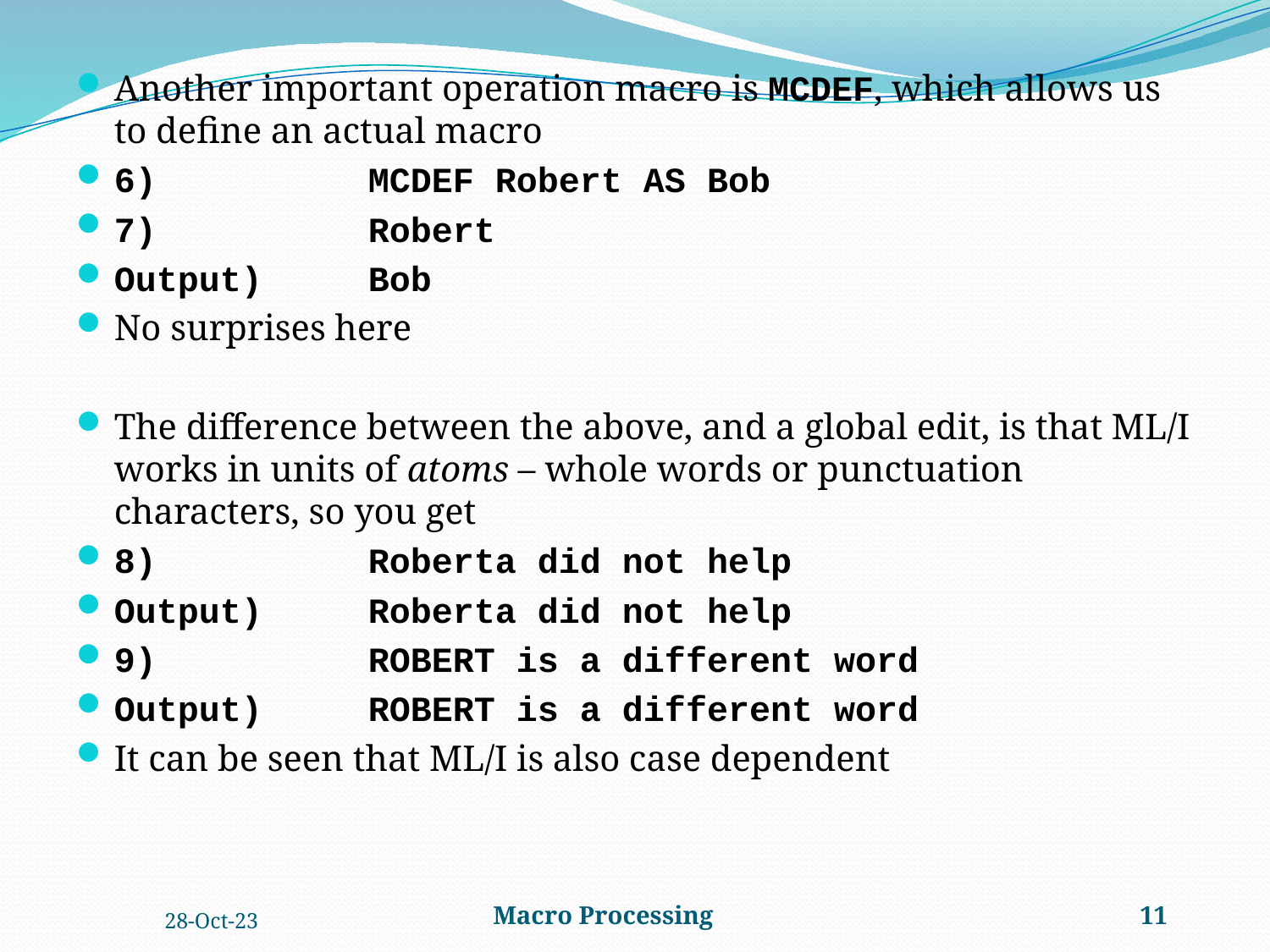

Another important operation macro is MCDEF, which allows us to define an actual macro
6)		MCDEF Robert AS Bob
7)		Robert
Output)	Bob
No surprises here

The difference between the above, and a global edit, is that ML/I works in units of atoms – whole words or punctuation characters, so you get
8)		Roberta did not help
Output)	Roberta did not help
9)		ROBERT is a different word
Output)	ROBERT is a different word
It can be seen that ML/I is also case dependent

28-Oct-23
Macro Processing
11